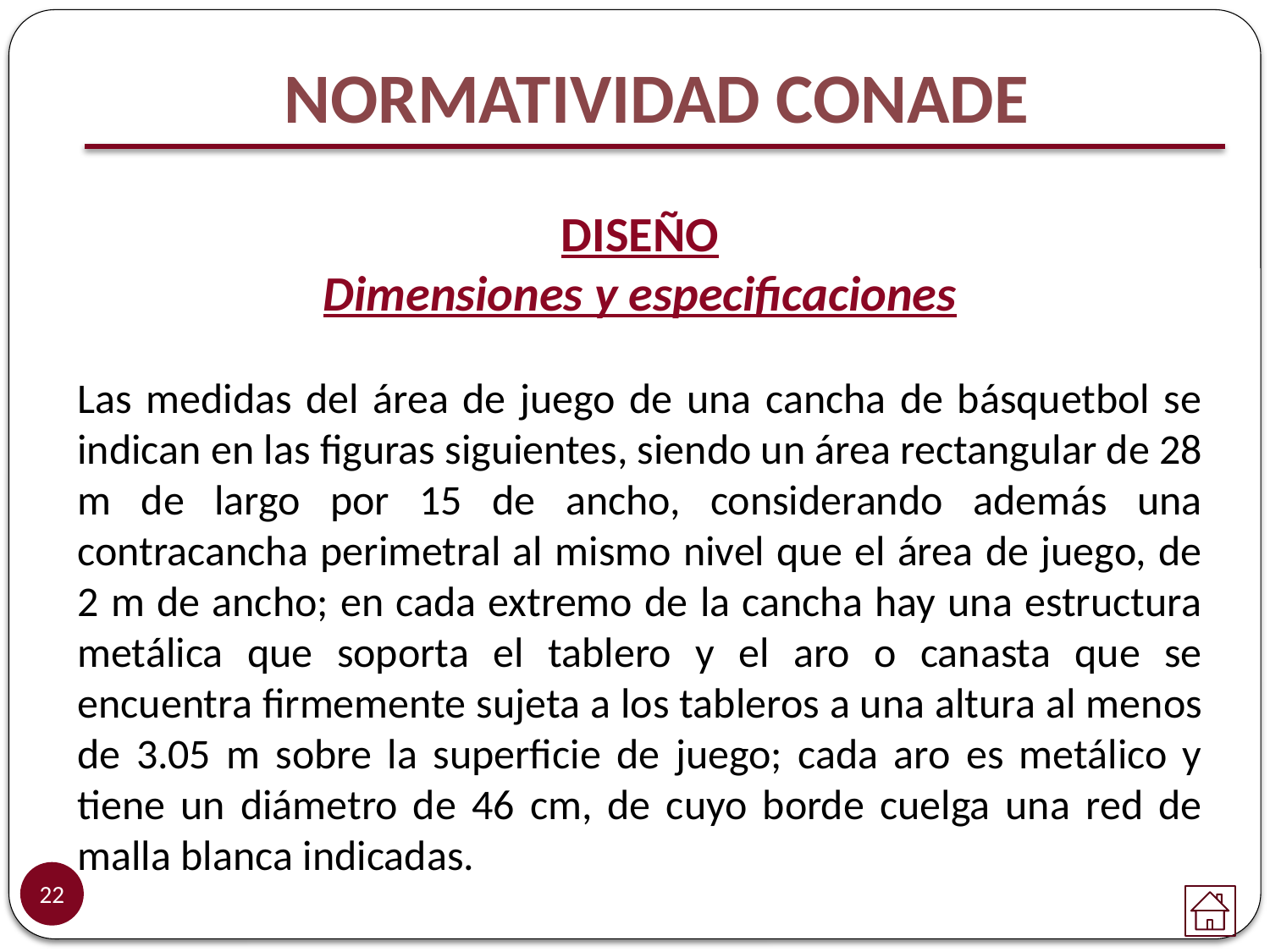

NORMATIVIDAD CONADE
DISEÑO
Dimensiones y especificaciones

Las medidas del área de juego de una cancha de básquetbol se indican en las figuras siguientes, siendo un área rectangular de 28 m de largo por 15 de ancho, considerando además una contracancha perimetral al mismo nivel que el área de juego, de 2 m de ancho; en cada extremo de la cancha hay una estructura metálica que soporta el tablero y el aro o canasta que se encuentra firmemente sujeta a los tableros a una altura al menos de 3.05 m sobre la superficie de juego; cada aro es metálico y tiene un diámetro de 46 cm, de cuyo borde cuelga una red de malla blanca indicadas.
22